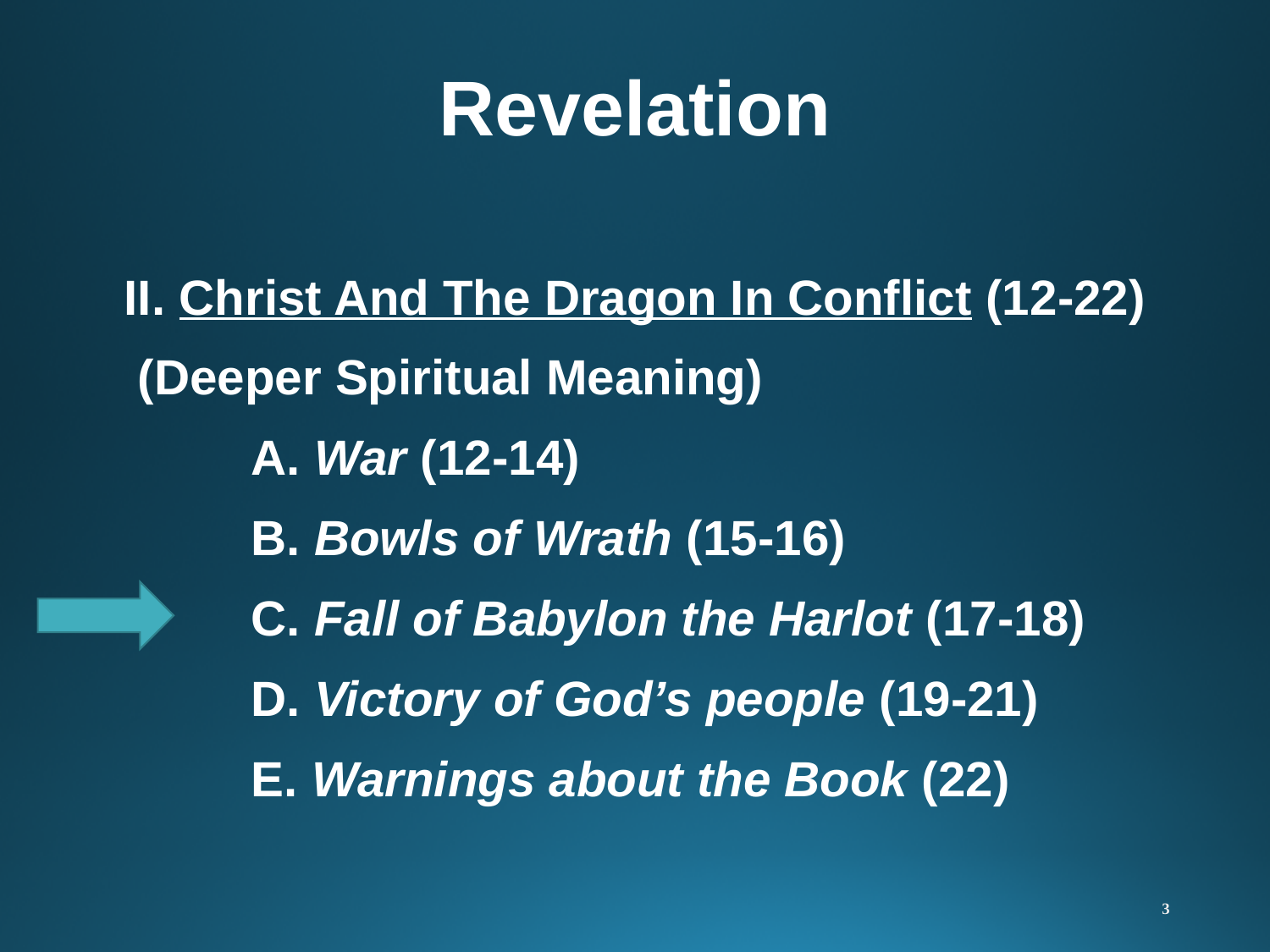

# Revelation
II. Christ And The Dragon In Conflict (12-22)
 (Deeper Spiritual Meaning)
	A. War (12-14)
	B. Bowls of Wrath (15-16)
	C. Fall of Babylon the Harlot (17-18)
	D. Victory of God’s people (19-21)
	E. Warnings about the Book (22)

3